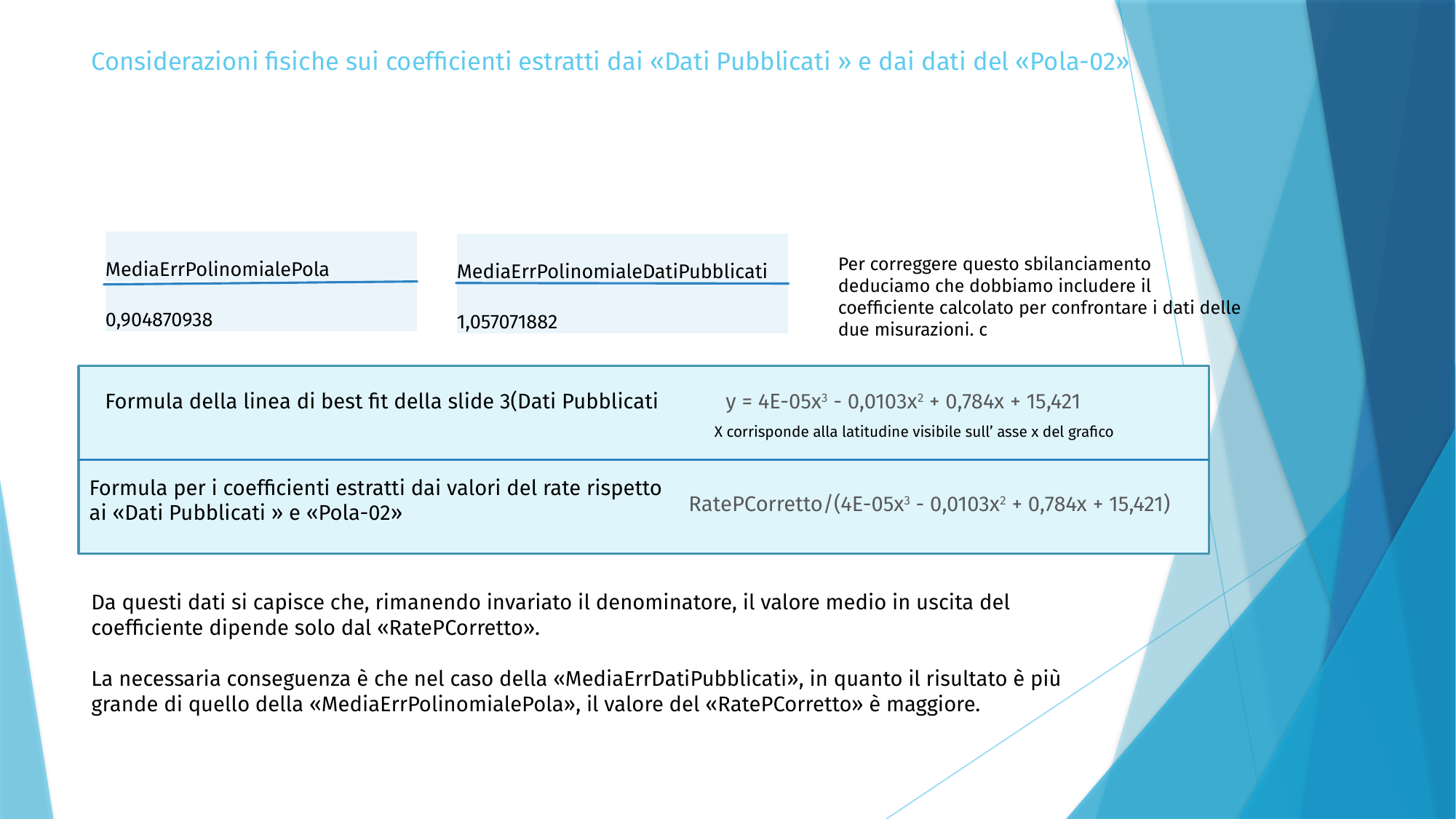

# Considerazioni fisiche sui coefficienti estratti dai «Dati Pubblicati » e dai dati del «Pola-02»
| MediaErrPolinomialePola |
| --- |
| 0,904870938 |
| MediaErrPolinomialeDatiPubblicati |
| --- |
| 1,057071882 |
Per correggere questo sbilanciamento deduciamo che dobbiamo includere il coefficiente calcolato per confrontare i dati delle due misurazioni. c

y = 4E-05x3 - 0,0103x2 + 0,784x + 15,421
Formula della linea di best fit della slide 3(Dati Pubblicati
X corrisponde alla latitudine visibile sull’ asse x del grafico

Formula per i coefficienti estratti dai valori del rate rispetto ai «Dati Pubblicati » e «Pola-02»
RatePCorretto/(4E-05x3 - 0,0103x2 + 0,784x + 15,421)
Da questi dati si capisce che, rimanendo invariato il denominatore, il valore medio in uscita del coefficiente dipende solo dal «RatePCorretto».

La necessaria conseguenza è che nel caso della «MediaErrDatiPubblicati», in quanto il risultato è più grande di quello della «MediaErrPolinomialePola», il valore del «RatePCorretto» è maggiore.